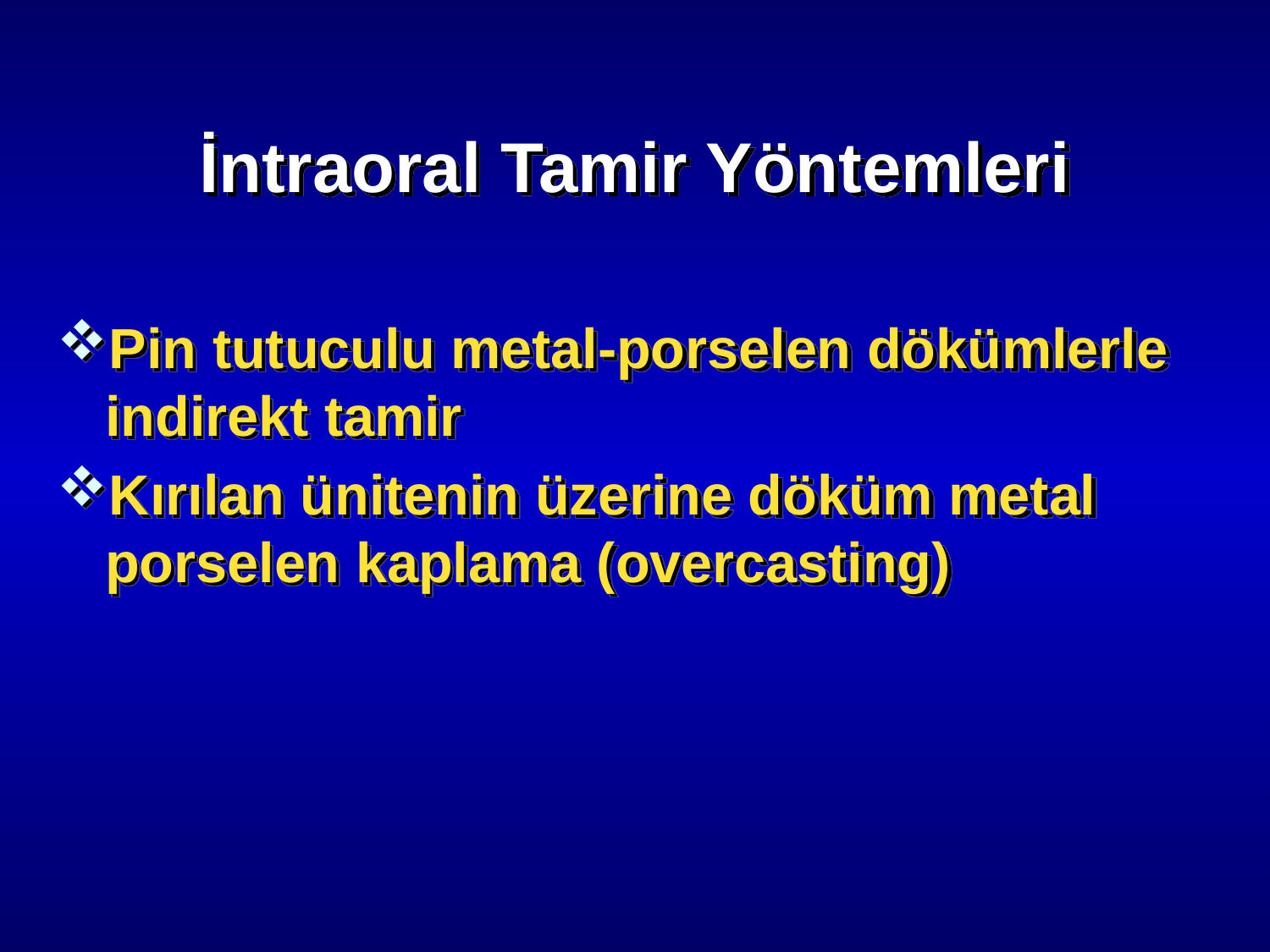

# İntraoral Tamir Yöntemleri
Pin tutuculu metal-porselen dökümlerle indirekt tamir
Kırılan ünitenin üzerine döküm metal porselen kaplama (overcasting)